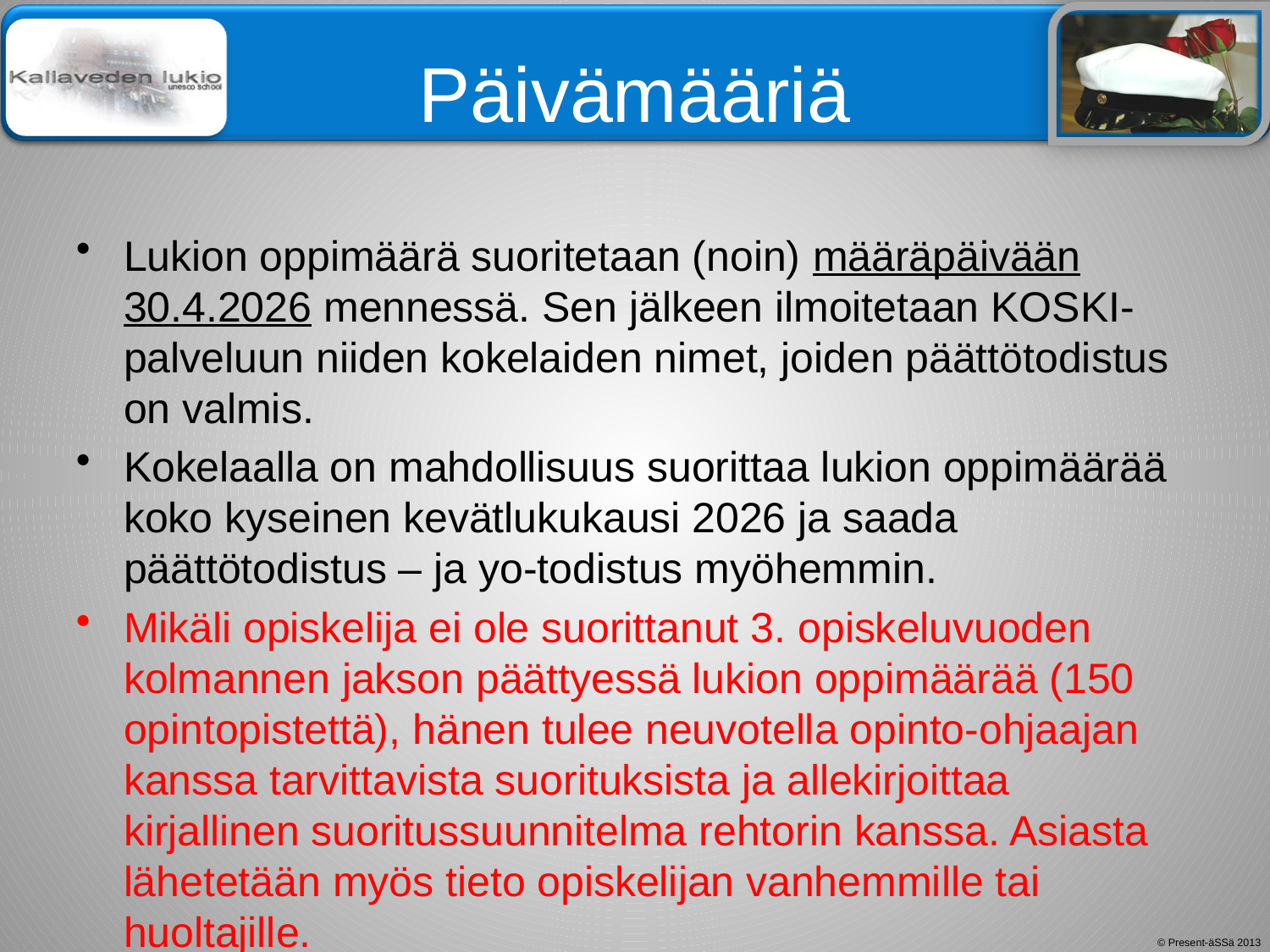

# Päivämääriä
Lukion oppimäärä suoritetaan (noin) määräpäivään 30.4.2026 mennessä. Sen jälkeen ilmoitetaan KOSKI-palveluun niiden kokelaiden nimet, joiden päättötodistus on valmis.
Kokelaalla on mahdollisuus suorittaa lukion oppimäärää koko kyseinen kevätlukukausi 2026 ja saada päättötodistus – ja yo-todistus myöhemmin.
Mikäli opiskelija ei ole suorittanut 3. opiskeluvuoden kolmannen jakson päättyessä lukion oppimäärää (150 opintopistettä), hänen tulee neuvotella opinto-ohjaajan kanssa tarvittavista suorituksista ja allekirjoittaa kirjallinen suoritussuunnitelma rehtorin kanssa. Asiasta lähetetään myös tieto opiskelijan vanhemmille tai huoltajille.